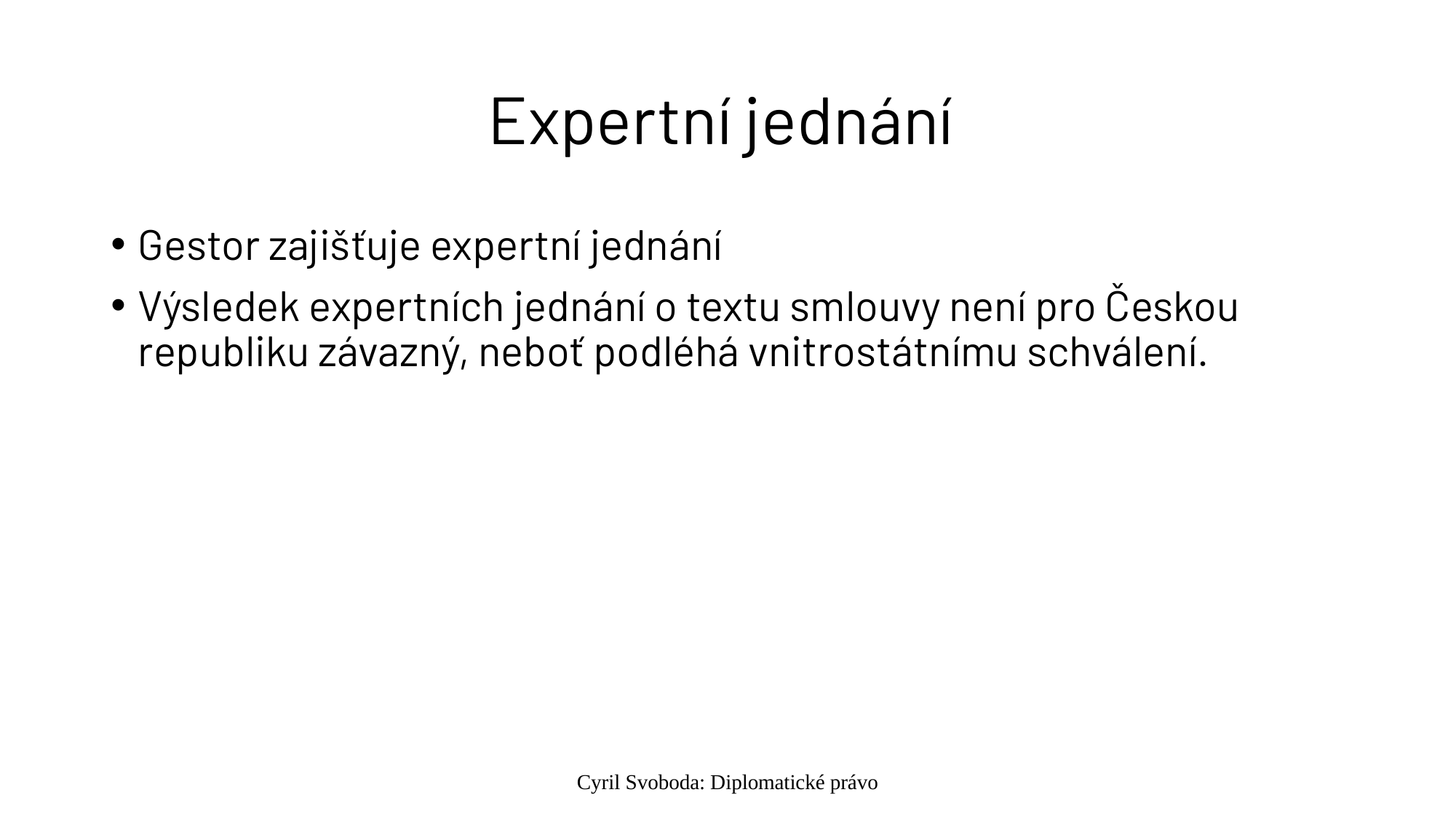

# Expertní jednání
Gestor zajišťuje expertní jednání
Výsledek expertních jednání o textu smlouvy není pro Českou republiku závazný, neboť podléhá vnitrostátnímu schválení.
Cyril Svoboda: Diplomatické právo